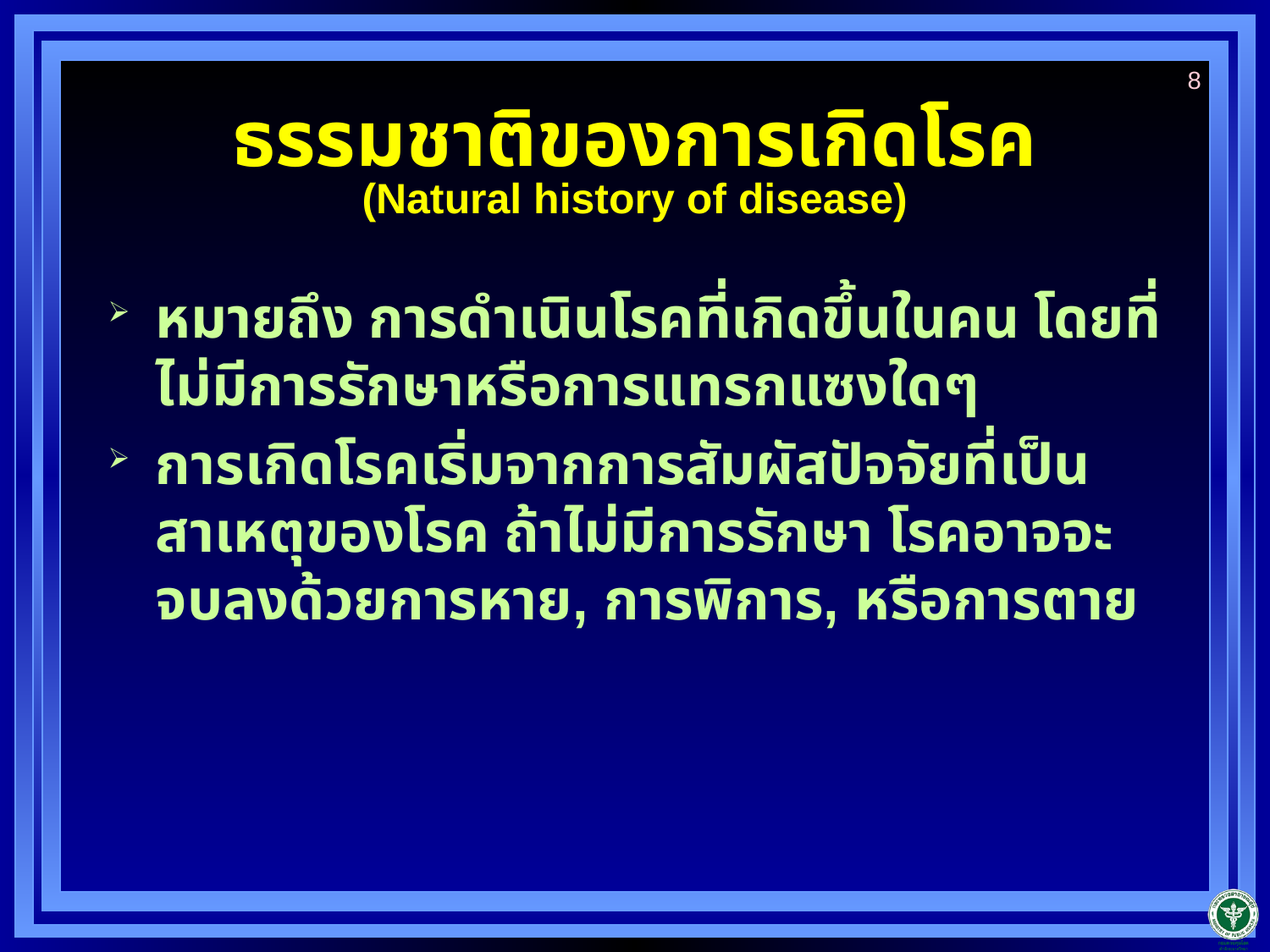

8
# ธรรมชาติของการเกิดโรค (Natural history of disease)
หมายถึง การดำเนินโรคที่เกิดขึ้นในคน โดยที่ไม่มีการรักษาหรือการแทรกแซงใดๆ
การเกิดโรคเริ่มจากการสัมผัสปัจจัยที่เป็นสาเหตุของโรค ถ้าไม่มีการรักษา โรคอาจจะจบลงด้วยการหาย, การพิการ, หรือการตาย